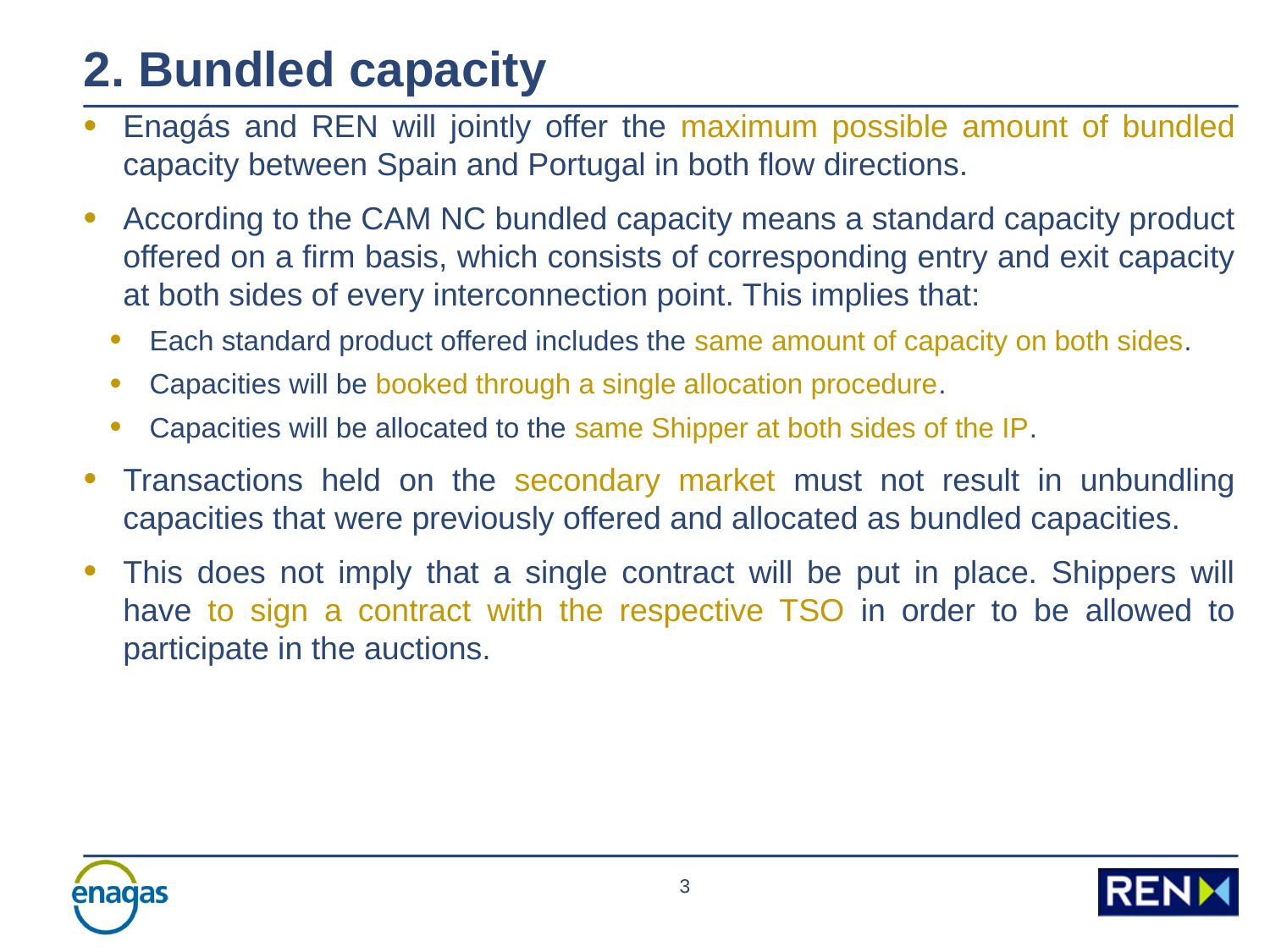

2. Bundled capacity
Enagás and REN will jointly offer the maximum possible amount of bundled capacity between Spain and Portugal in both flow directions.
According to the CAM NC bundled capacity means a standard capacity product offered on a firm basis, which consists of corresponding entry and exit capacity at both sides of every interconnection point. This implies that:
Each standard product offered includes the same amount of capacity on both sides.
Capacities will be booked through a single allocation procedure.
Capacities will be allocated to the same Shipper at both sides of the IP.
Transactions held on the secondary market must not result in unbundling capacities that were previously offered and allocated as bundled capacities.
This does not imply that a single contract will be put in place. Shippers will have to sign a contract with the respective TSO in order to be allowed to participate in the auctions.